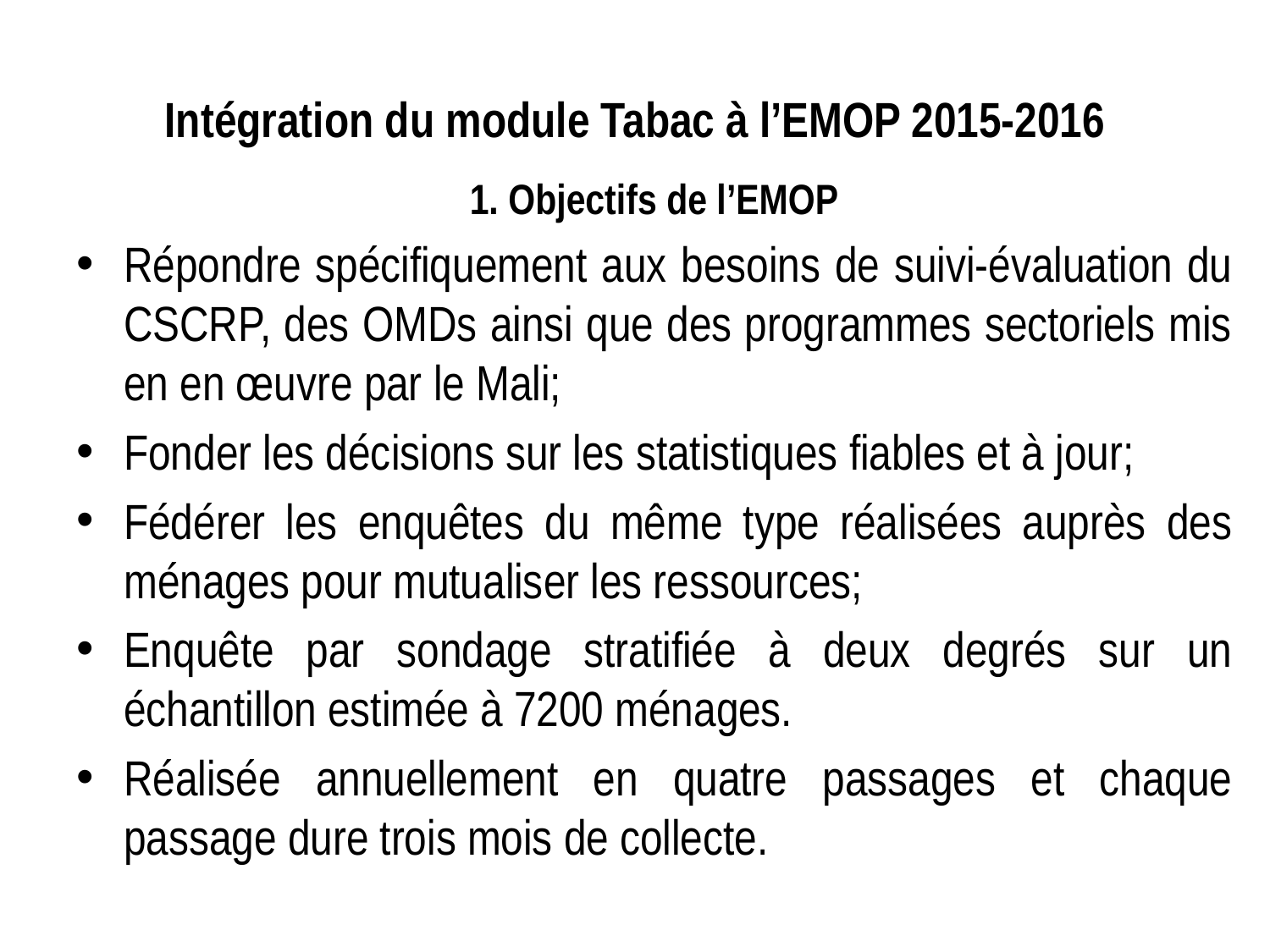

# Intégration du module Tabac à l’EMOP 2015-2016
1. Objectifs de l’EMOP
Répondre spécifiquement aux besoins de suivi-évaluation du CSCRP, des OMDs ainsi que des programmes sectoriels mis en en œuvre par le Mali;
Fonder les décisions sur les statistiques fiables et à jour;
Fédérer les enquêtes du même type réalisées auprès des ménages pour mutualiser les ressources;
Enquête par sondage stratifiée à deux degrés sur un échantillon estimée à 7200 ménages.
Réalisée annuellement en quatre passages et chaque passage dure trois mois de collecte.